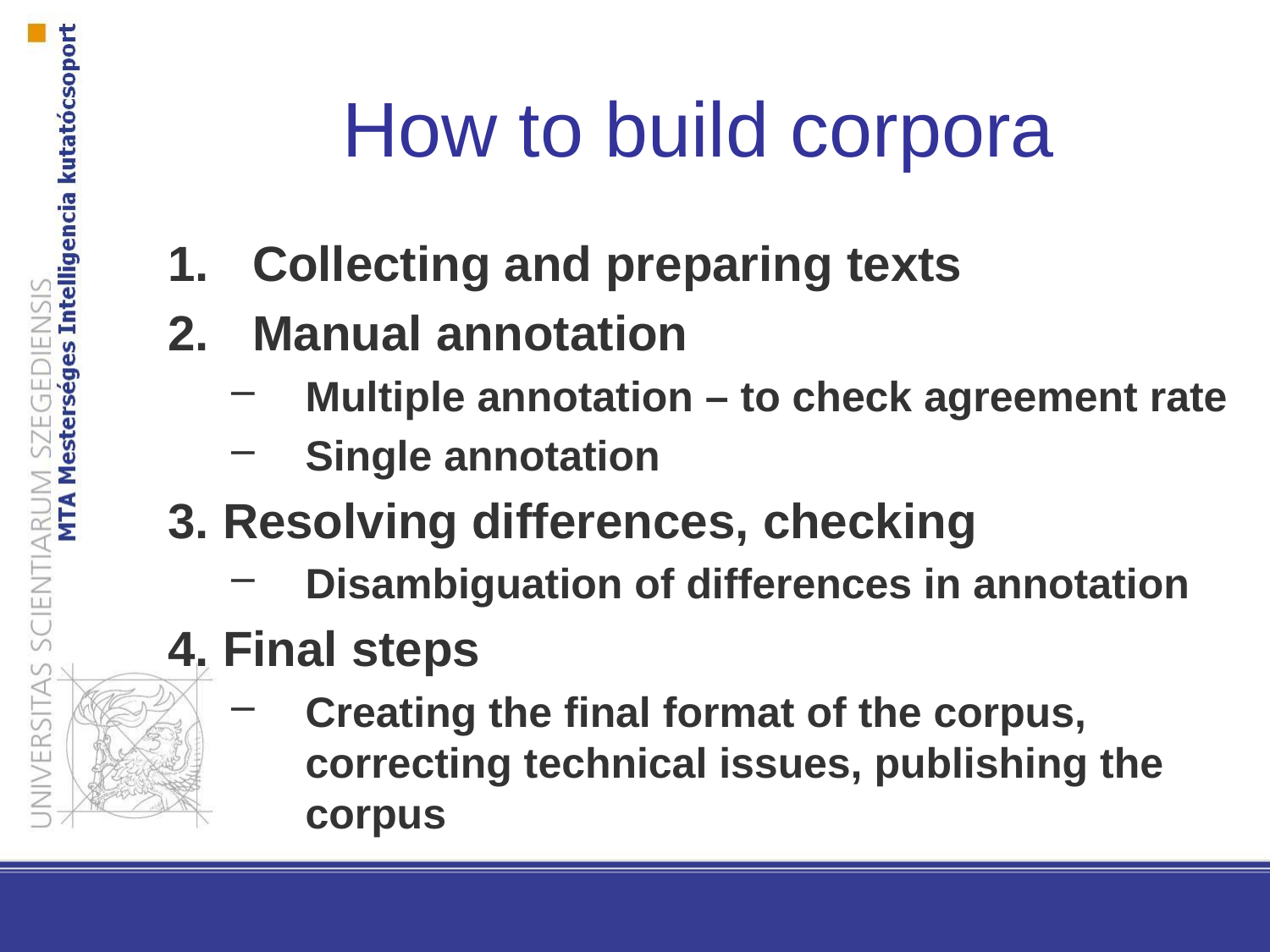

How to build corpora
Collecting and preparing texts
Manual annotation
Multiple annotation – to check agreement rate
Single annotation
3. Resolving differences, checking
Disambiguation of differences in annotation
4. Final steps
Creating the final format of the corpus, correcting technical issues, publishing the corpus